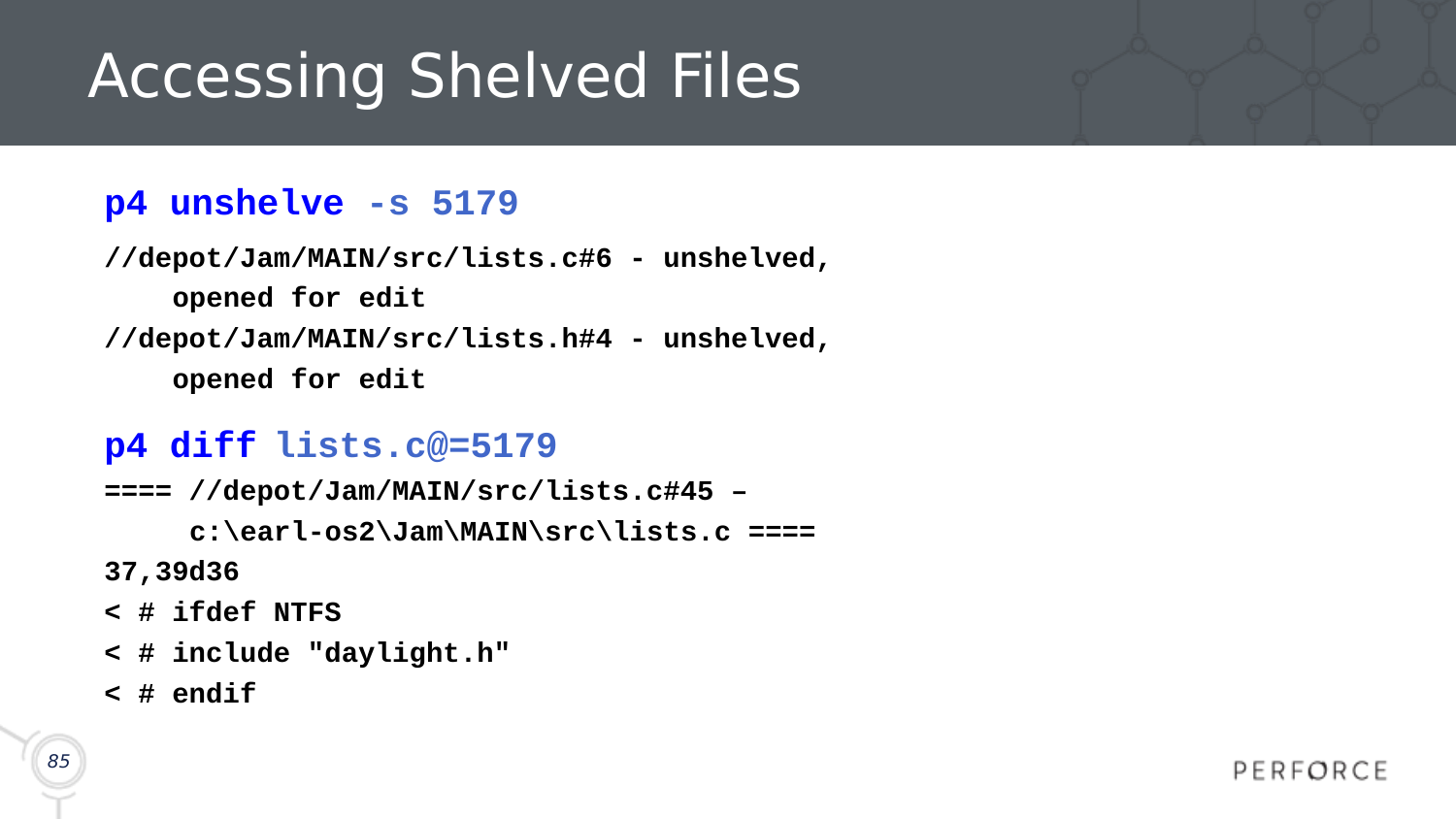

# Accessing Shelved Files
p4 unshelve -s 5179
//depot/Jam/MAIN/src/lists.c#6 - unshelved,
    opened for edit
//depot/Jam/MAIN/src/lists.h#4 - unshelved,
    opened for edit
p4 diff  lists.c@=5179
==== //depot/Jam/MAIN/src/lists.c#45 –
     c:\earl-os2\Jam\MAIN\src\lists.c ====
37,39d36
< # ifdef NTFS
< # include "daylight.h"
< # endif